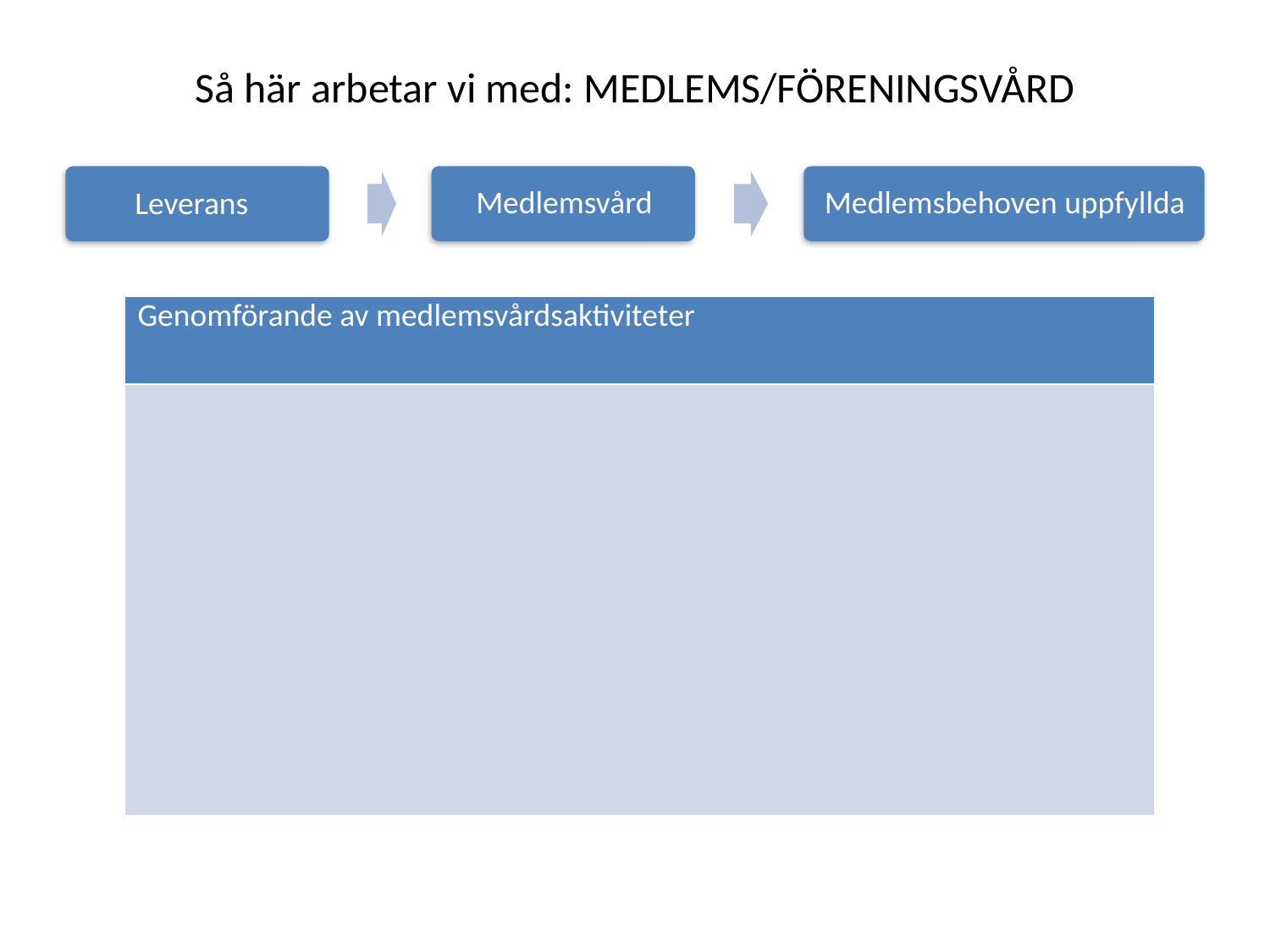

# Så här arbetar vi med: MEDLEMS/FÖRENINGSVÅRD
Leverans

Medlemsvård

Medlemsbehoven uppfyllda
| Genomförande av medlemsvårdsaktiviteter |
| --- |
|  |